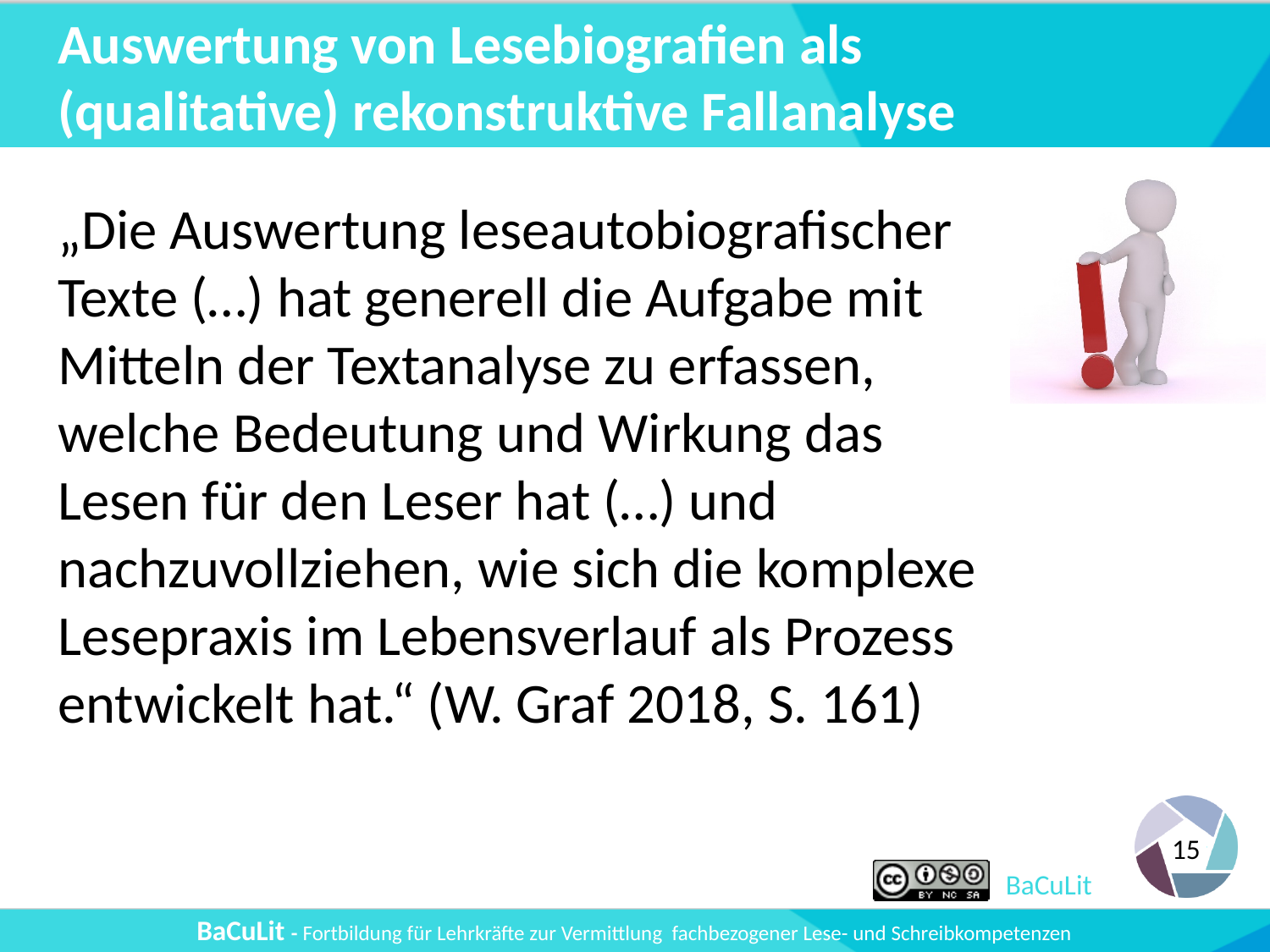

# Auswertung von Lesebiografien als (qualitative) rekonstruktive Fallanalyse
„Die Auswertung leseautobiografischer Texte (…) hat generell die Aufgabe mit Mitteln der Textanalyse zu erfassen, welche Bedeutung und Wirkung das Lesen für den Leser hat (…) und nachzuvollziehen, wie sich die komplexe Lesepraxis im Lebensverlauf als Prozess entwickelt hat.“ (W. Graf 2018, S. 161)